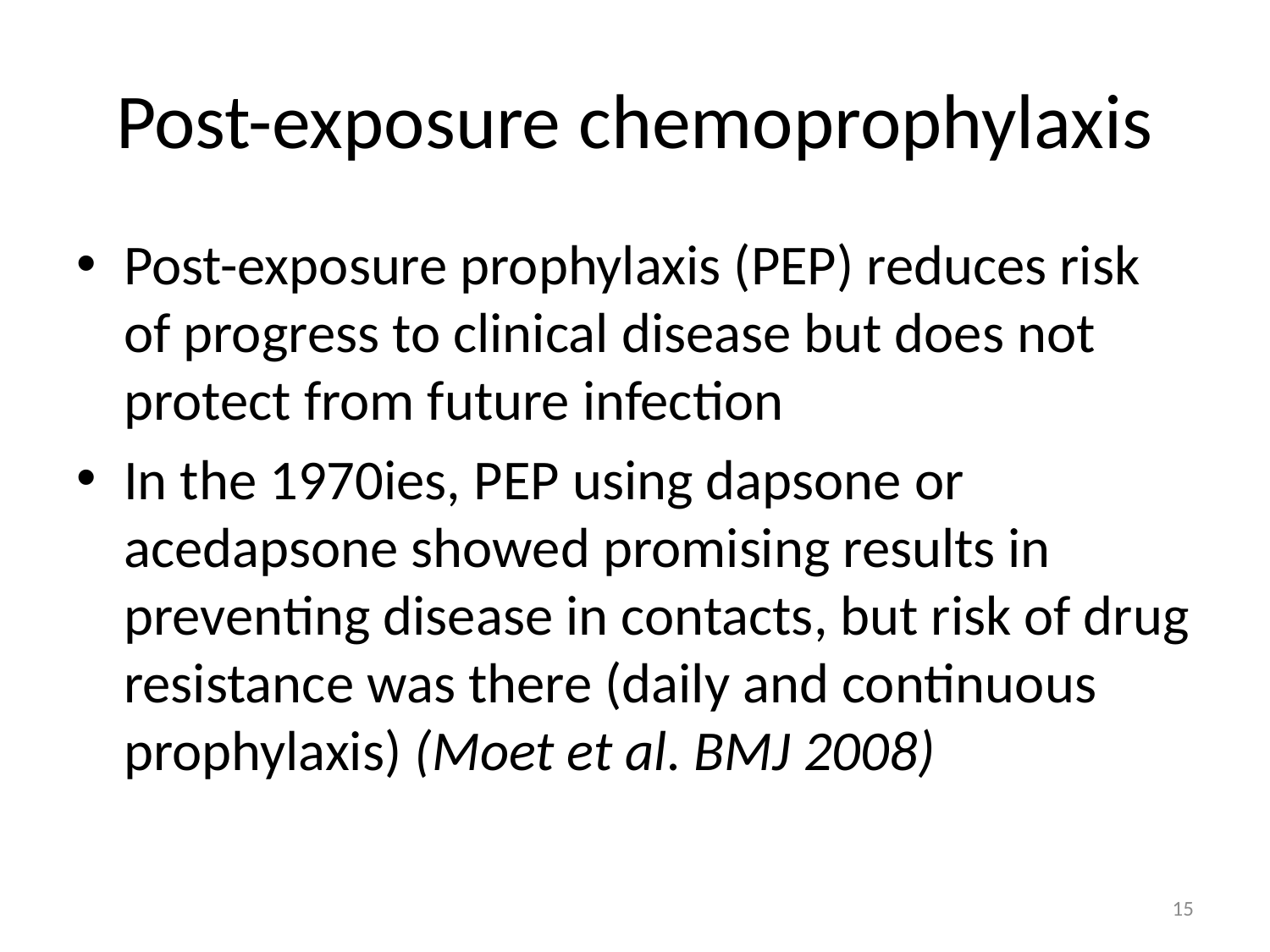

# Post-exposure chemoprophylaxis
Post-exposure prophylaxis (PEP) reduces risk of progress to clinical disease but does not protect from future infection
In the 1970ies, PEP using dapsone or acedapsone showed promising results in preventing disease in contacts, but risk of drug resistance was there (daily and continuous prophylaxis) (Moet et al. BMJ 2008)
15